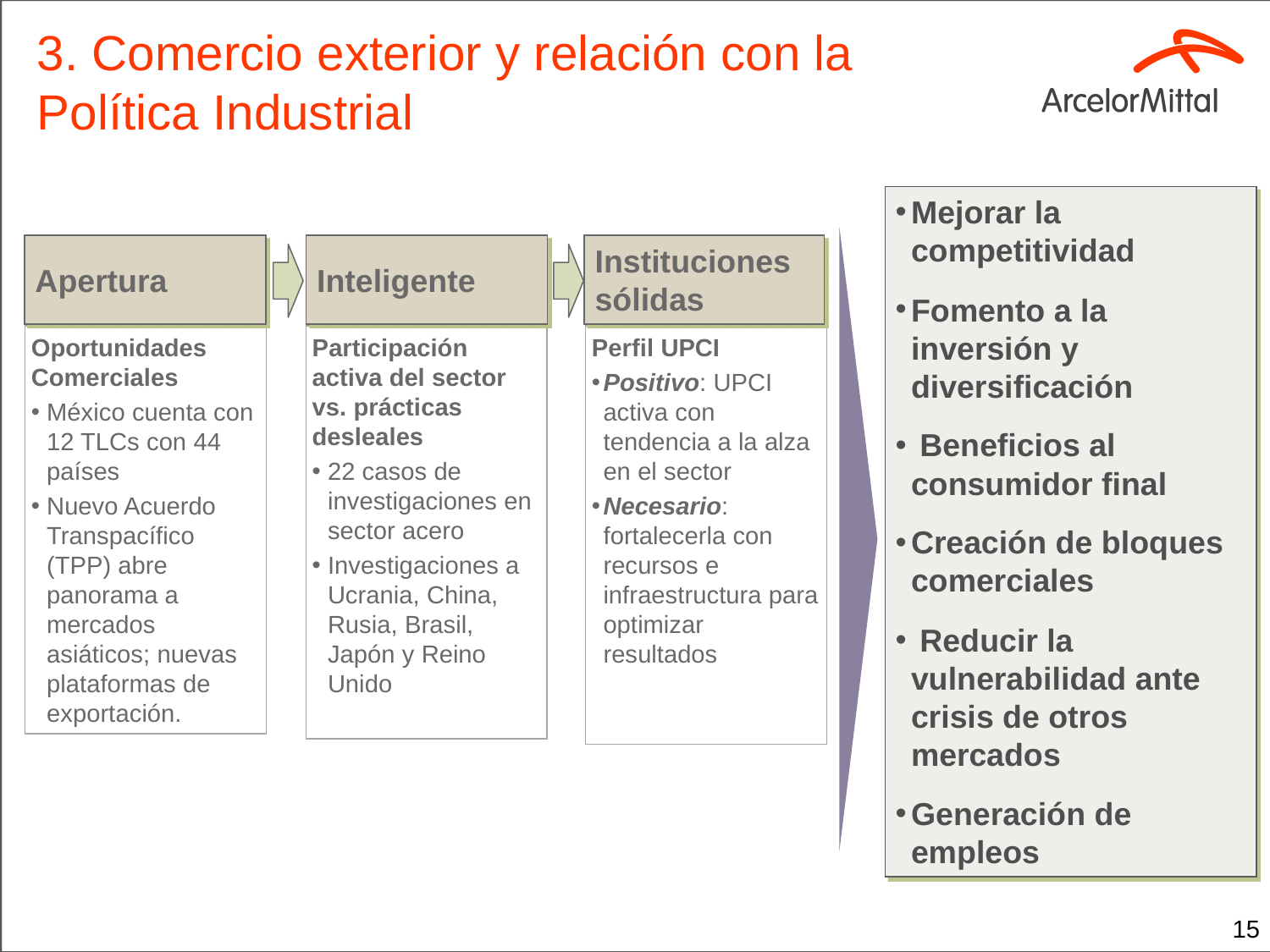

# 3. Comercio exterior y relación con la Política Industrial
Mejorar la competitividad
Fomento a la inversión y diversificación
 Beneficios al consumidor final
Creación de bloques comerciales
 Reducir la vulnerabilidad ante crisis de otros mercados
Generación de empleos

Apertura

Inteligente

Instituciones sólidas

Oportunidades Comerciales
México cuenta con 12 TLCs con 44 países
Nuevo Acuerdo Transpacífico (TPP) abre panorama a mercados asiáticos; nuevas plataformas de exportación.
Participación activa del sector vs. prácticas desleales
22 casos de investigaciones en sector acero
Investigaciones a Ucrania, China, Rusia, Brasil, Japón y Reino Unido

Perfil UPCI
Positivo: UPCI activa con tendencia a la alza en el sector
Necesario: fortalecerla con recursos e infraestructura para optimizar resultados

15